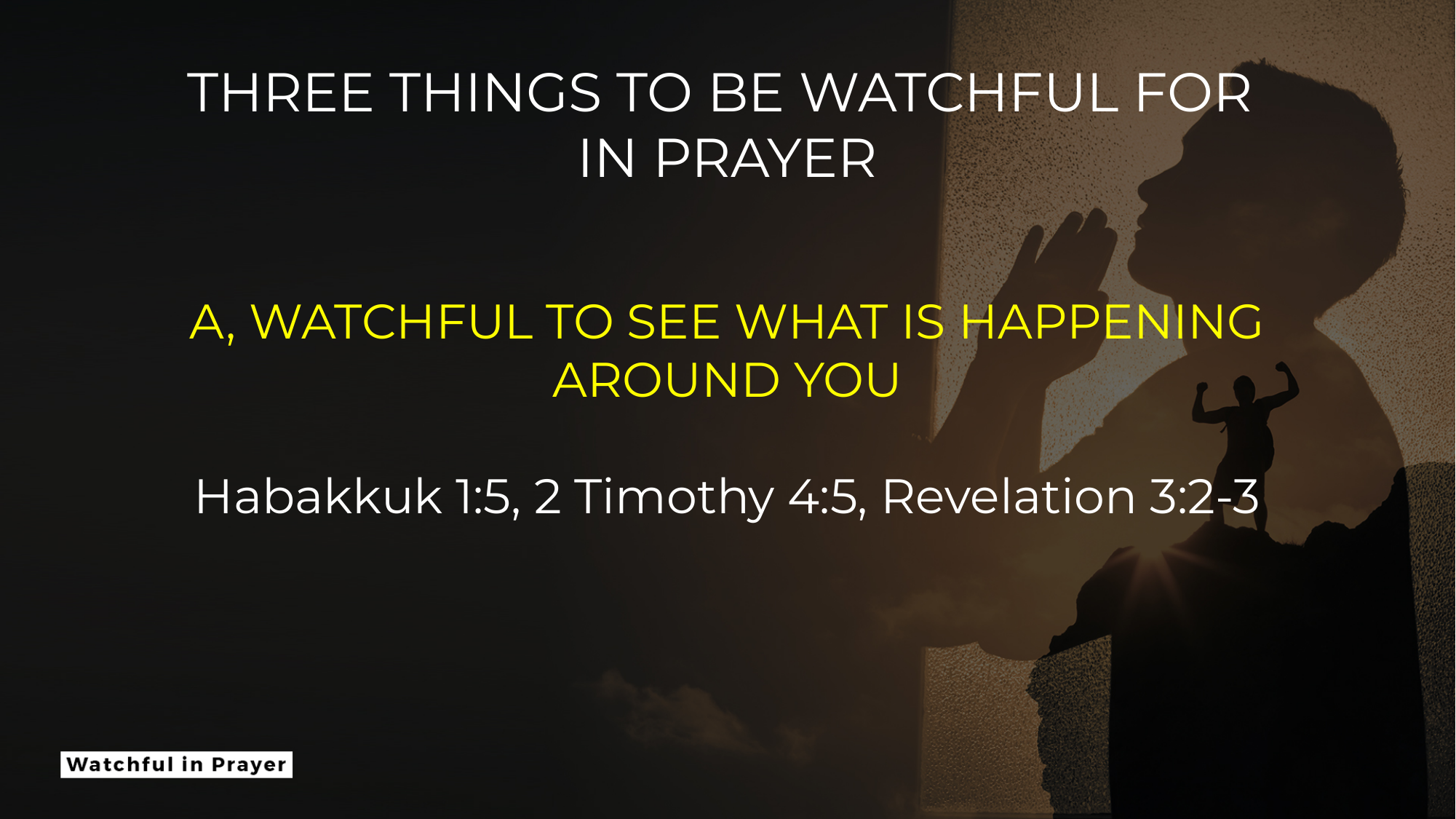

THREE THINGS TO BE WATCHFUL FOR
IN PRAYER

A, WATCHFUL TO SEE WHAT IS HAPPENING AROUND YOU

Habakkuk 1:5, 2 Timothy 4:5, Revelation 3:2-3